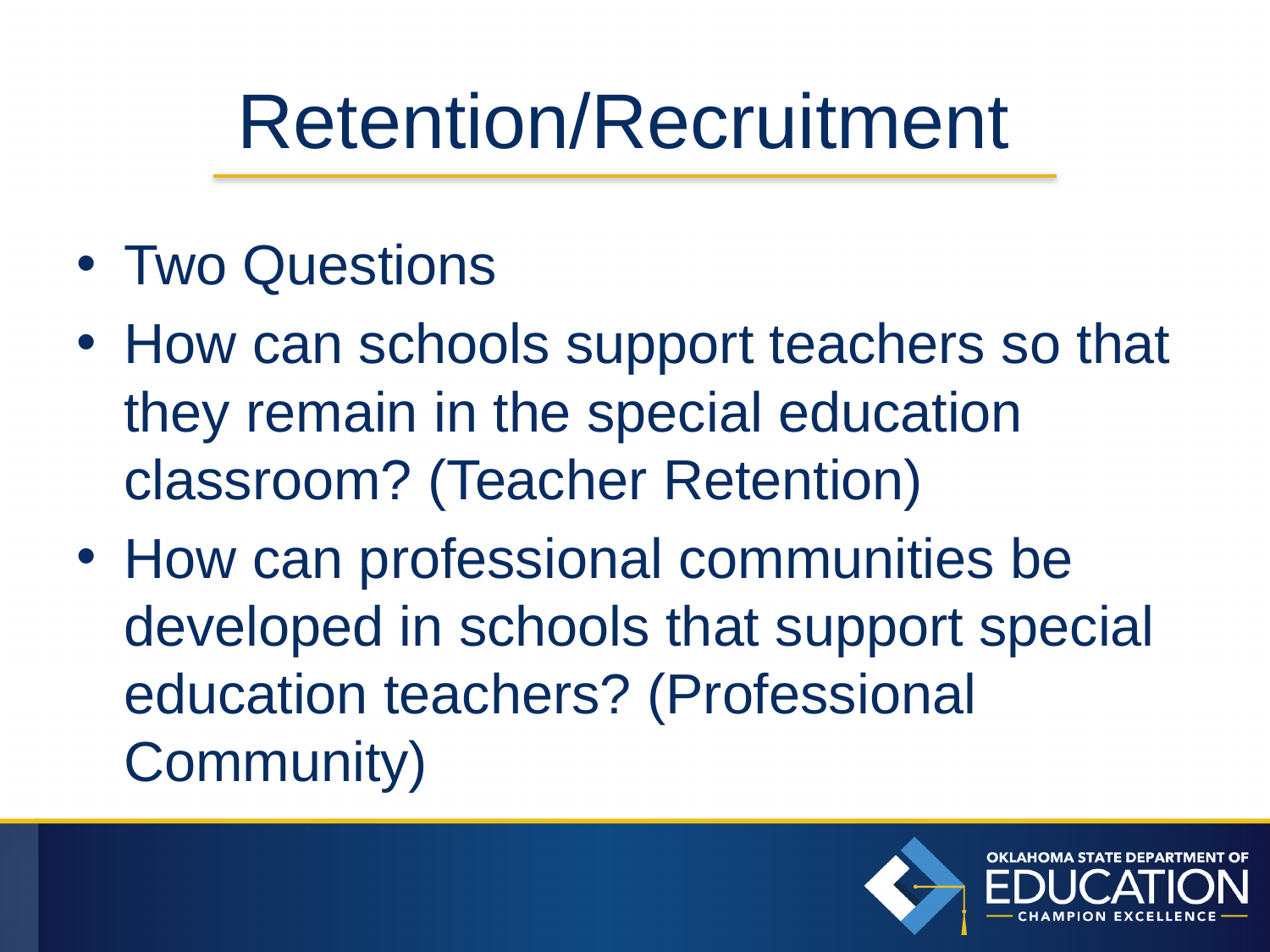

# Retention/Recruitment
Two Questions
How can schools support teachers so that they remain in the special education classroom? (Teacher Retention)
How can professional communities be developed in schools that support special education teachers? (Professional Community)